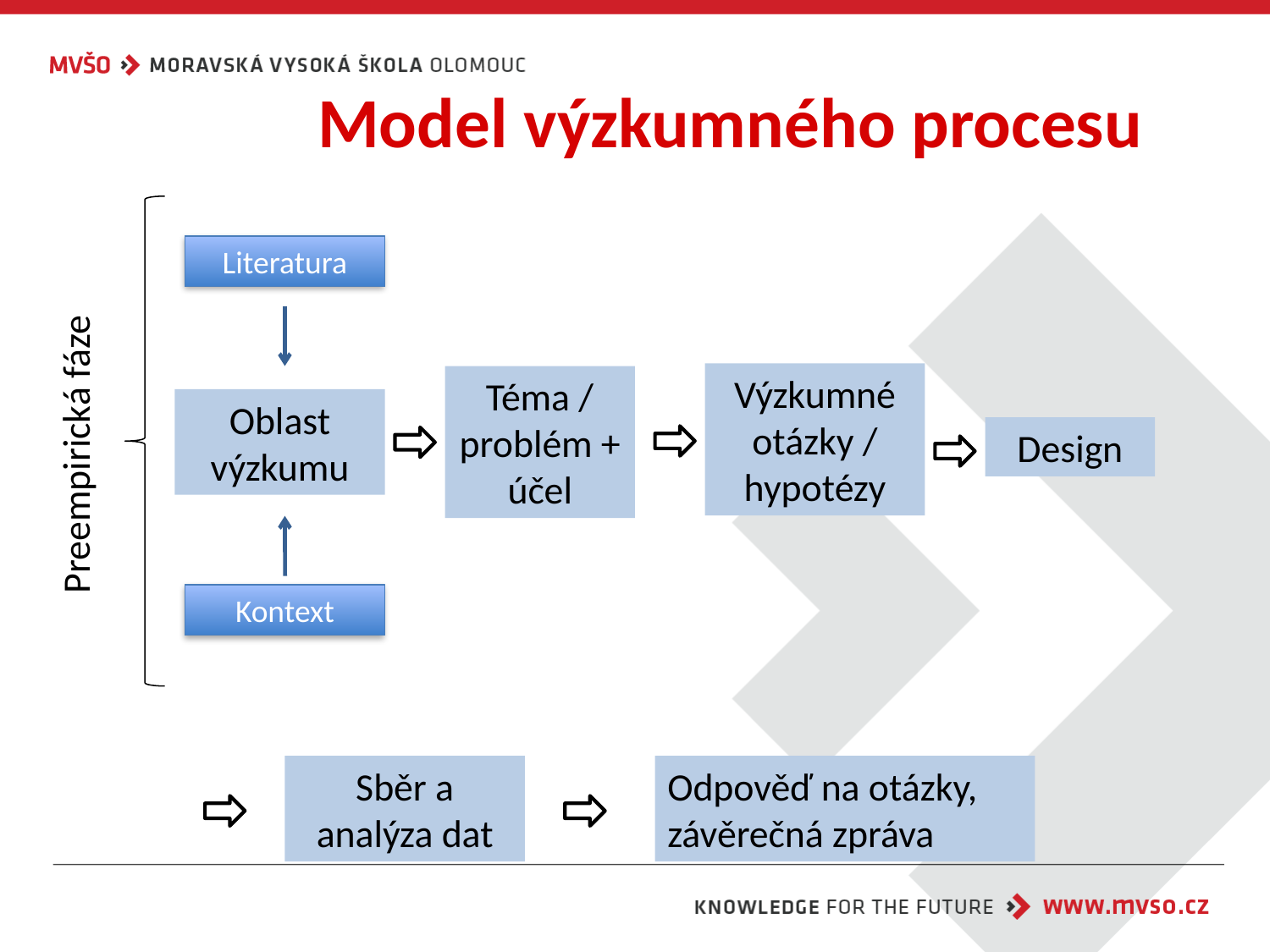

Model výzkumného procesu

Literatura
Preempirická fáze
Výzkumné otázky / hypotézy
Téma / problém + účel
Oblast výzkumu
Design

Kontext
Sběr a analýza dat
Odpověď na otázky, závěrečná zpráva